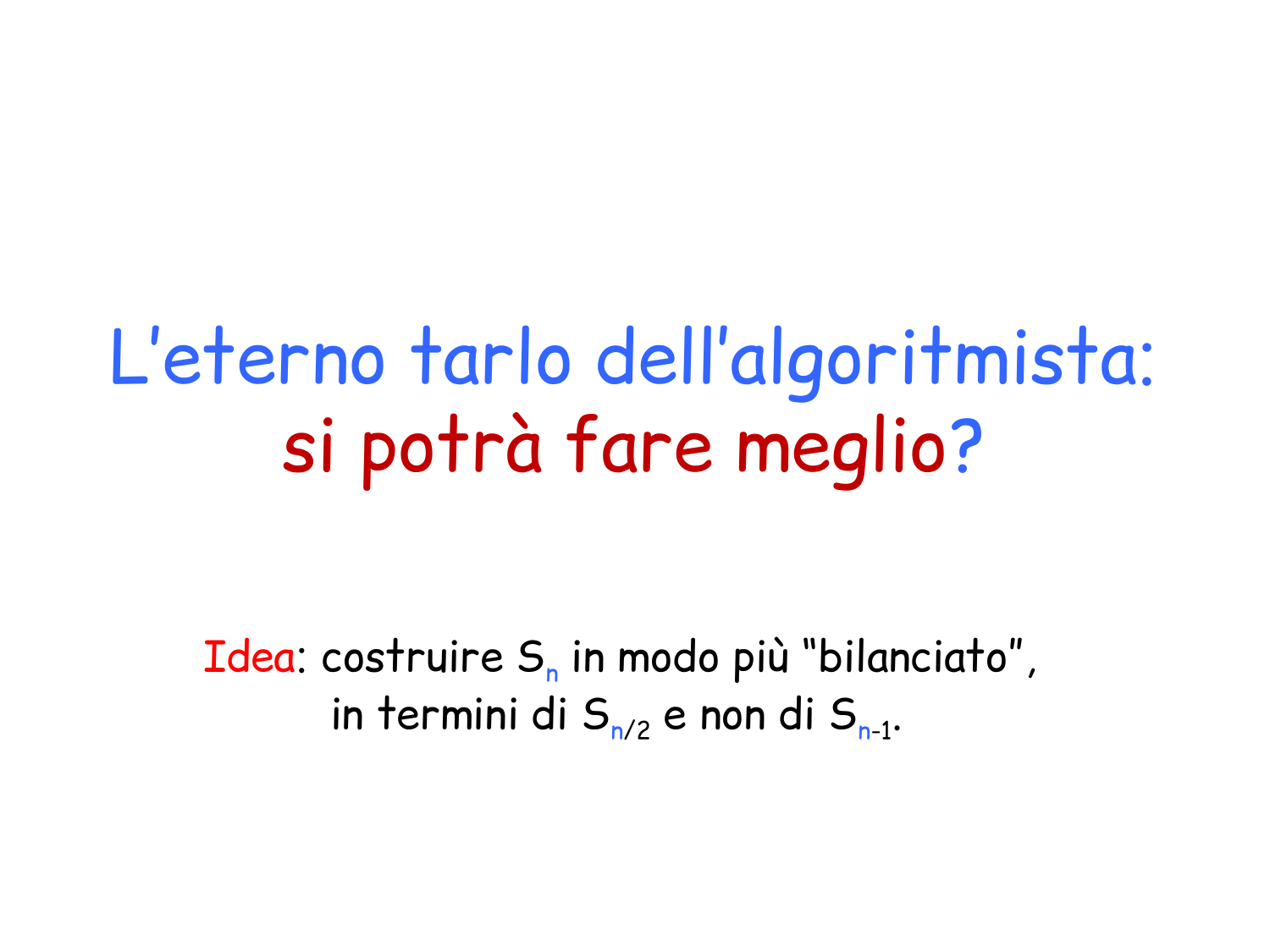

# L’eterno tarlo dell’algoritmista: si potrà fare meglio?
Idea: costruire Sn in modo più “bilanciato”, 	in termini di Sn/2 e non di Sn-1.